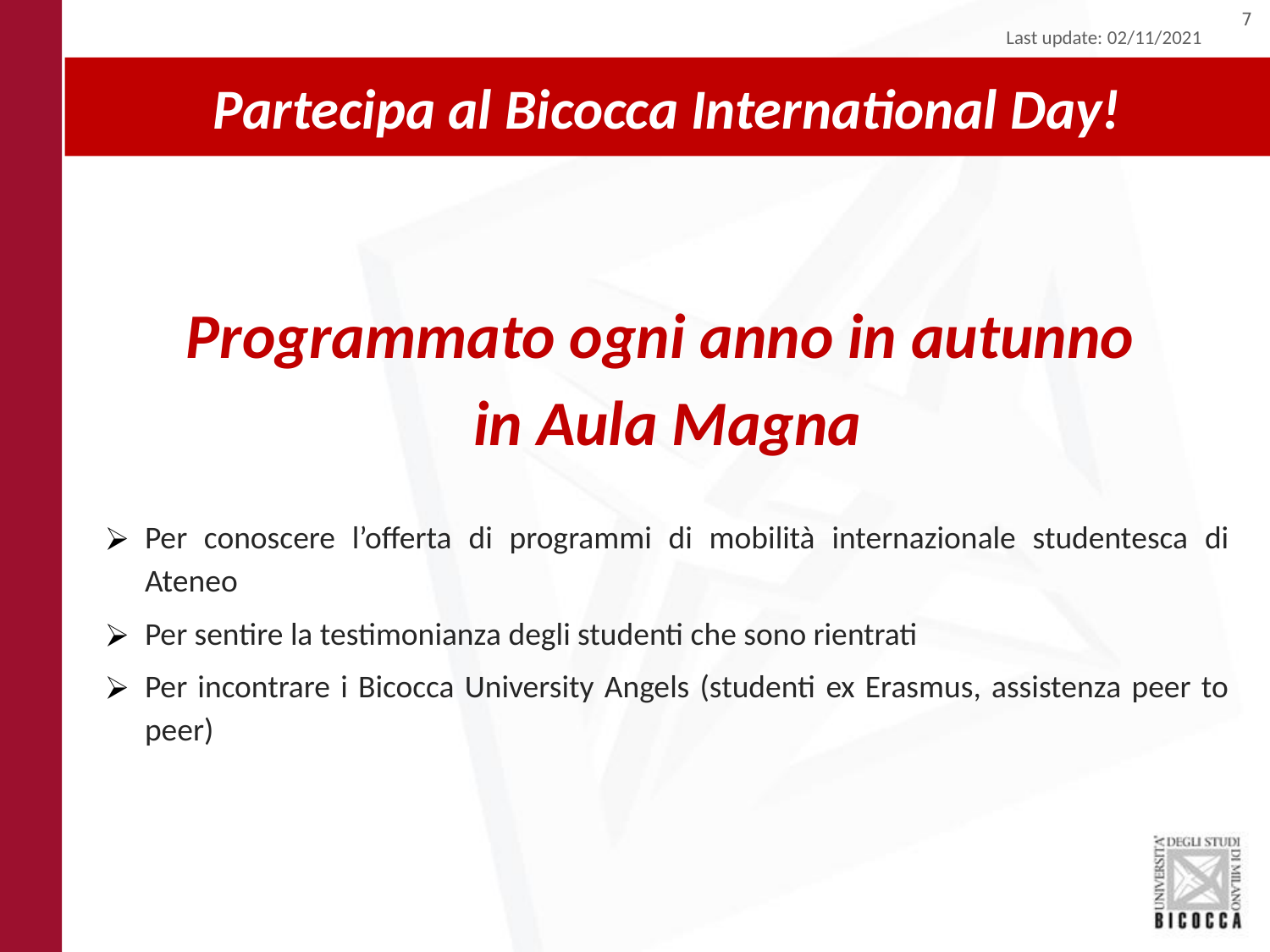

Last update: 02/11/2021
# Partecipa al Bicocca International Day!

Programmato ogni anno in autunno
in Aula Magna

Per conoscere l’offerta di programmi di mobilità internazionale studentesca di Ateneo
Per sentire la testimonianza degli studenti che sono rientrati
Per incontrare i Bicocca University Angels (studenti ex Erasmus, assistenza peer to peer)